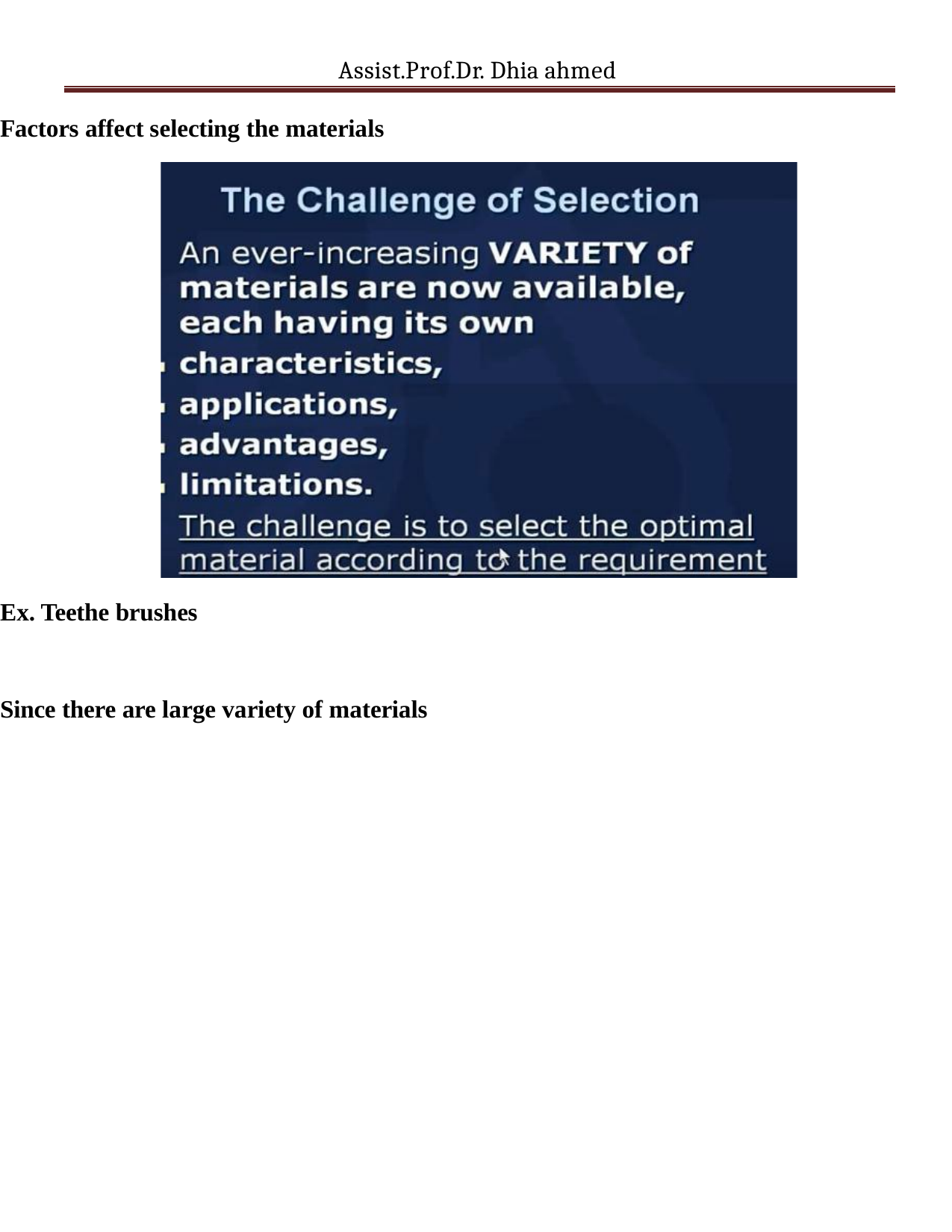

Assist.Prof.Dr. Dhia ahmed

Factors affect selecting the materials

Ex. Teethe brushes

Since there are large variety of materials